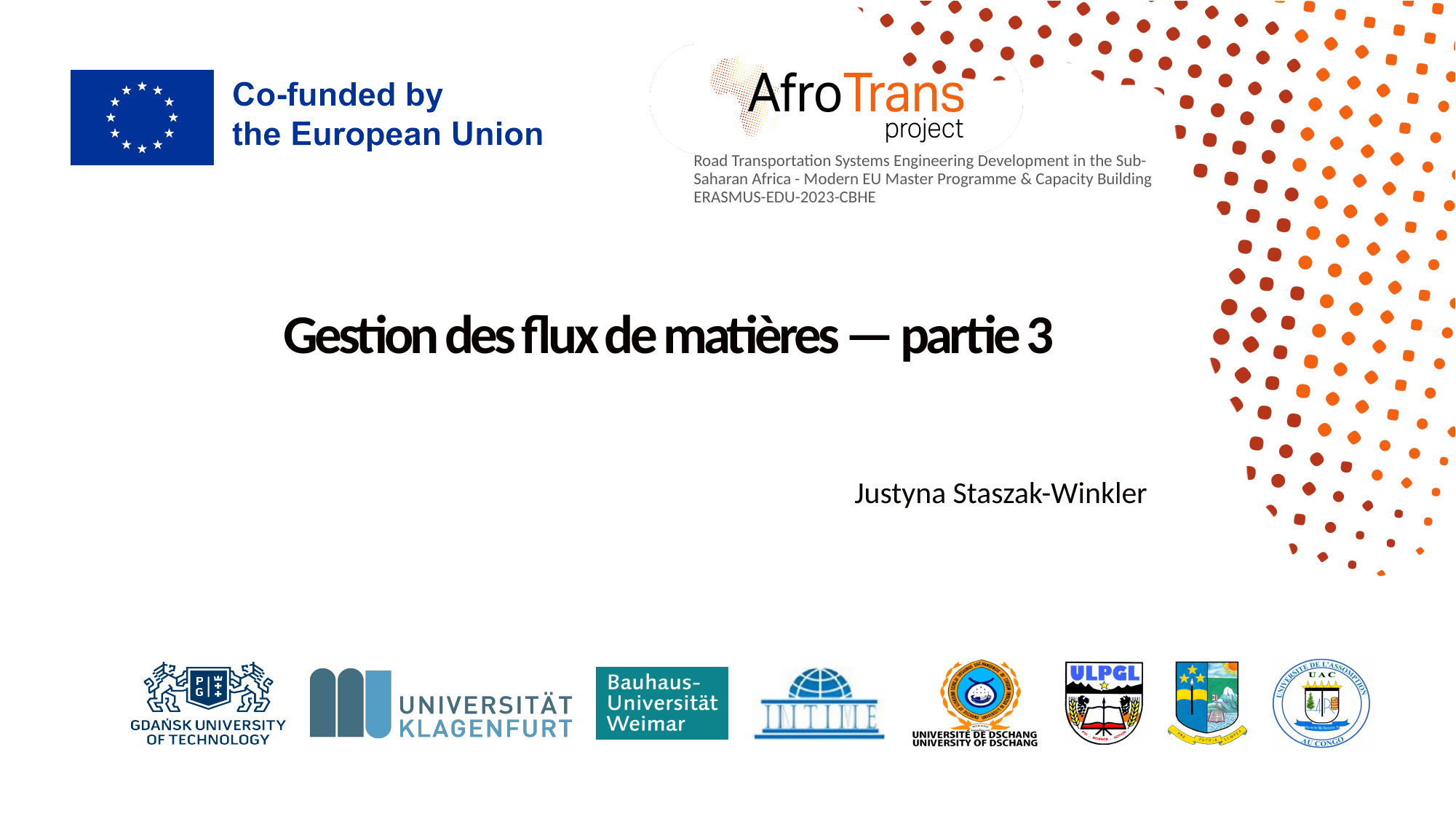

# Gestion des flux de matières — partie 3
Justyna Staszak-Winkler